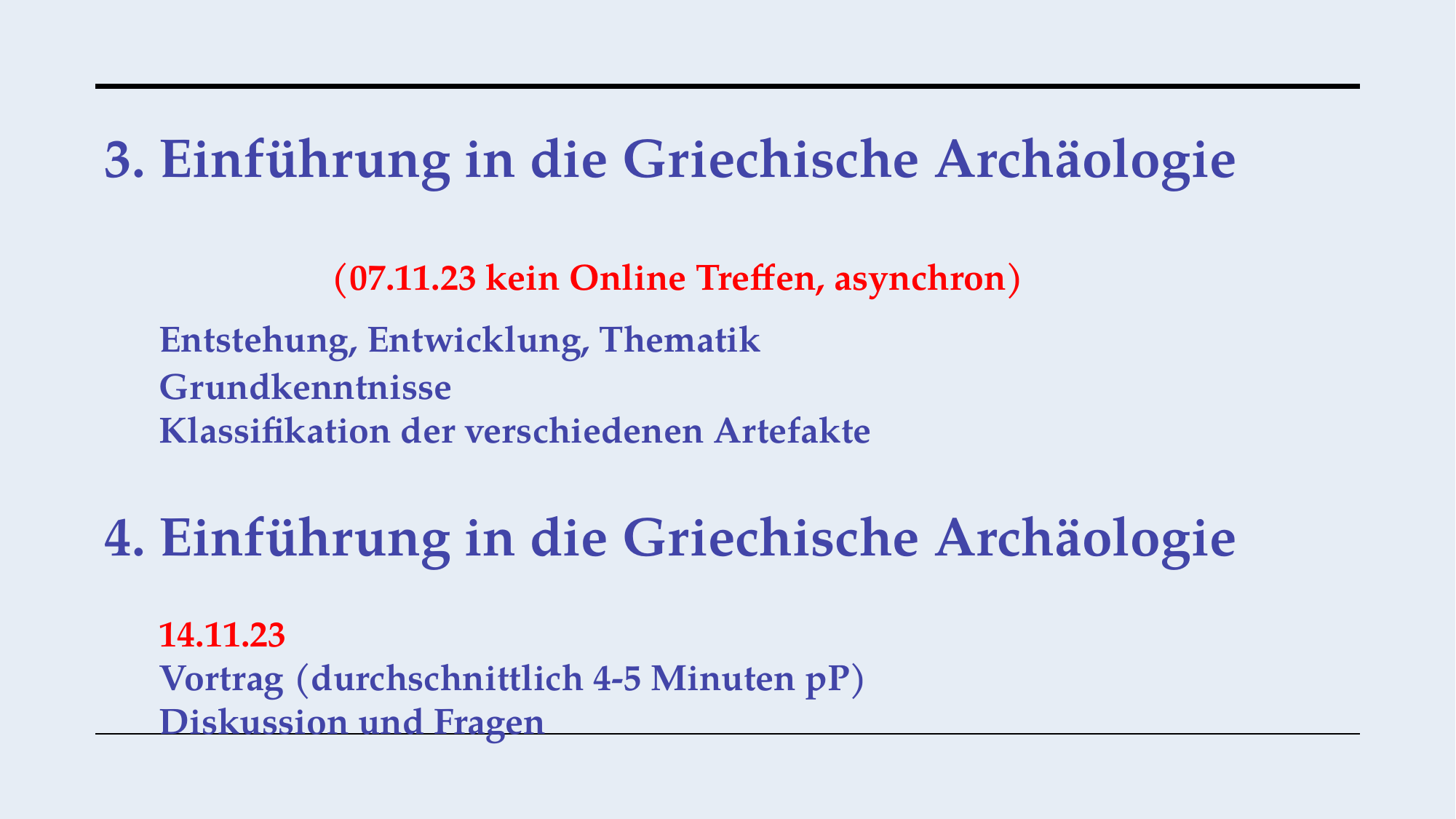

3. Einführung in die Griechische Archäologie
    (07.11.23 kein Online Treffen, asynchron)
    Entstehung, Entwicklung, Thematik
      Grundkenntnisse
      Klassifikation der verschiedenen Artefakte

4. Einführung in die Griechische Archäologie
      14.11.23
      Vortrag (durchschnittlich 4-5 Minuten pP)
      Diskussion und Fragen